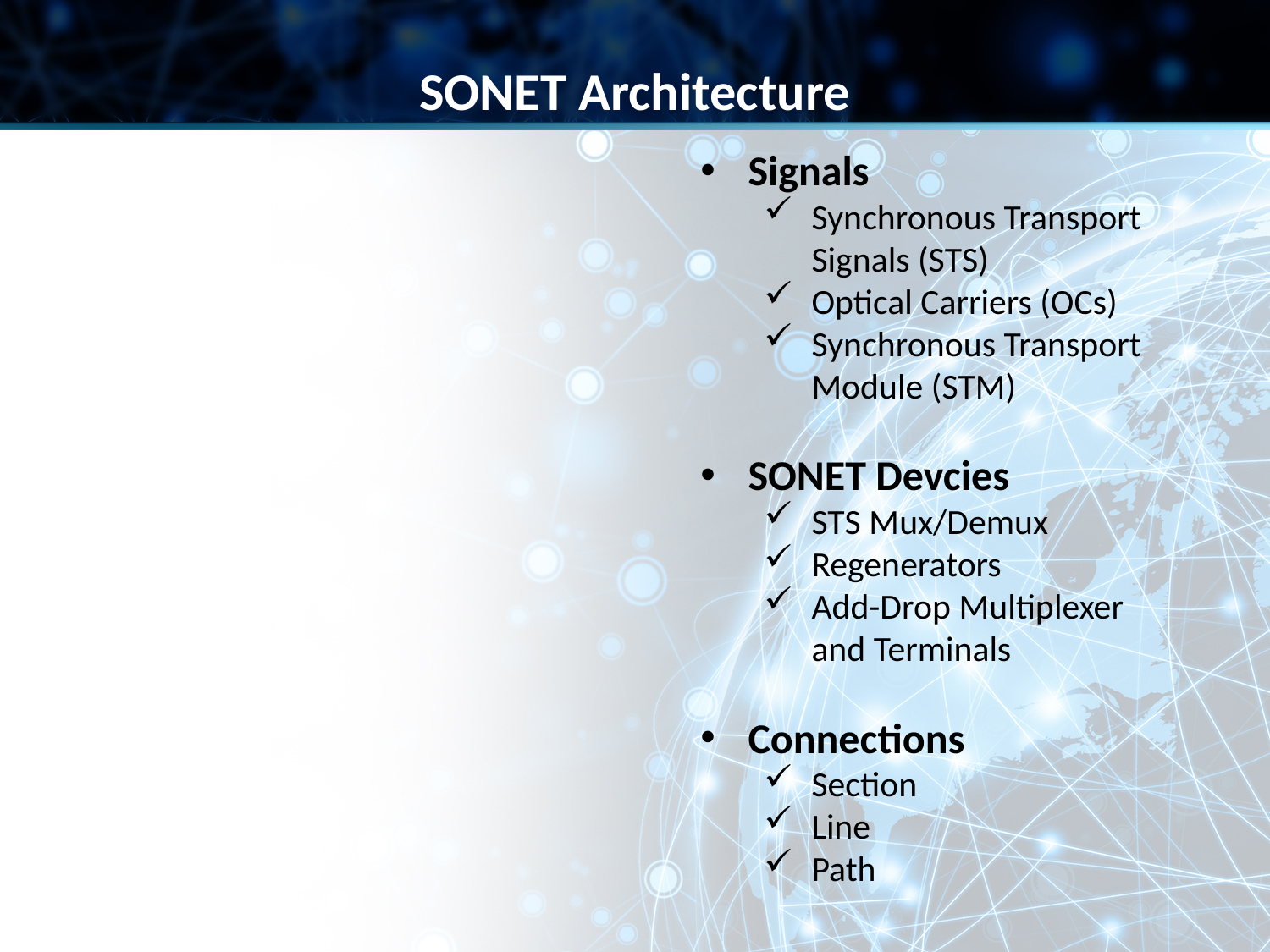

SONET Architecture
Signals
Synchronous Transport Signals (STS)
Optical Carriers (OCs)
Synchronous Transport Module (STM)

SONET Devcies
STS Mux/Demux
Regenerators
Add-Drop Multiplexer and Terminals

Connections
Section
Line
Path